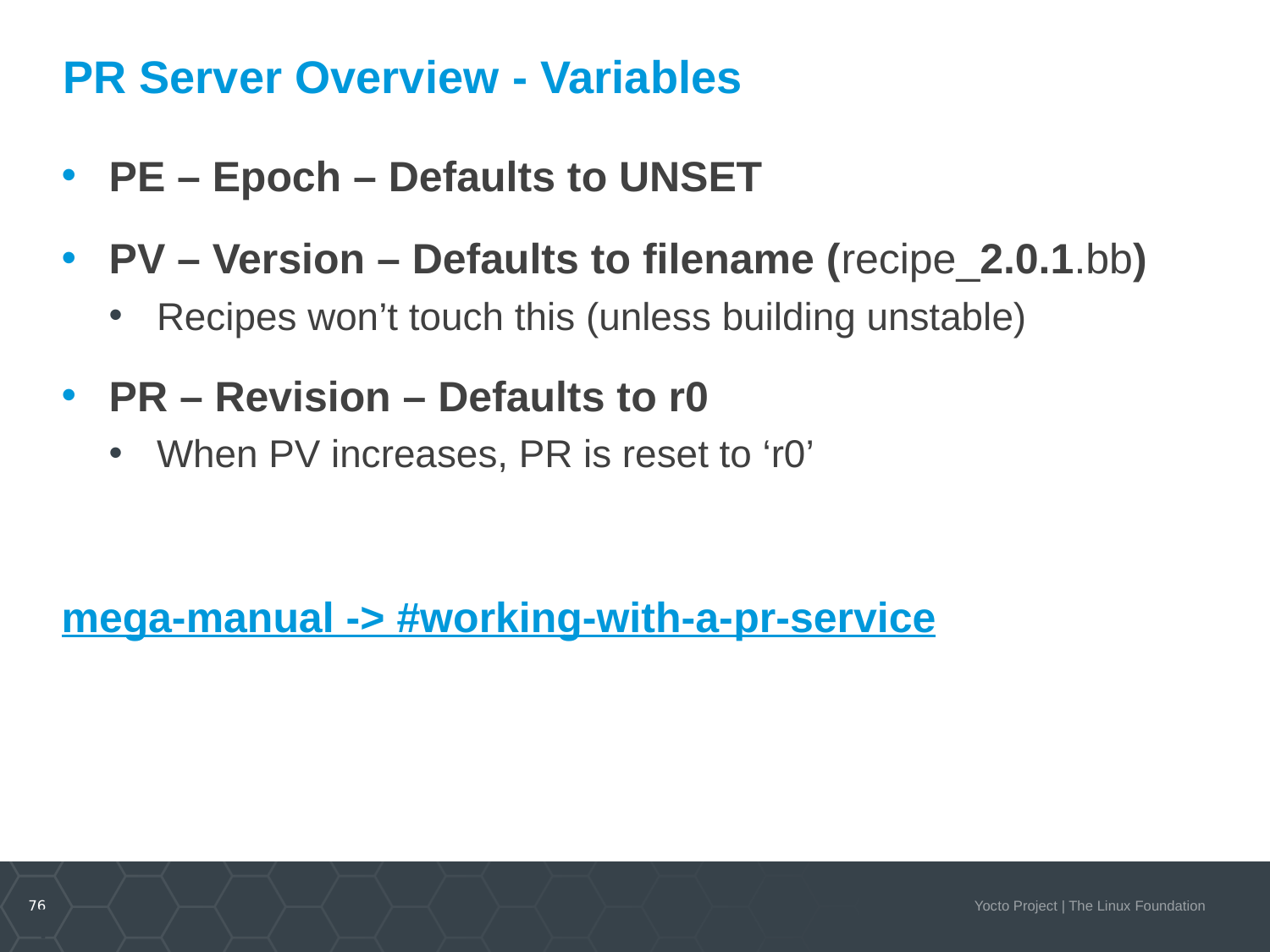

# PR Server Overview - Variables
PE – Epoch – Defaults to UNSET
PV – Version – Defaults to filename (recipe_2.0.1.bb)
Recipes won’t touch this (unless building unstable)
PR – Revision – Defaults to r0
When PV increases, PR is reset to ‘r0’

mega-manual -> #working-with-a-pr-service
76